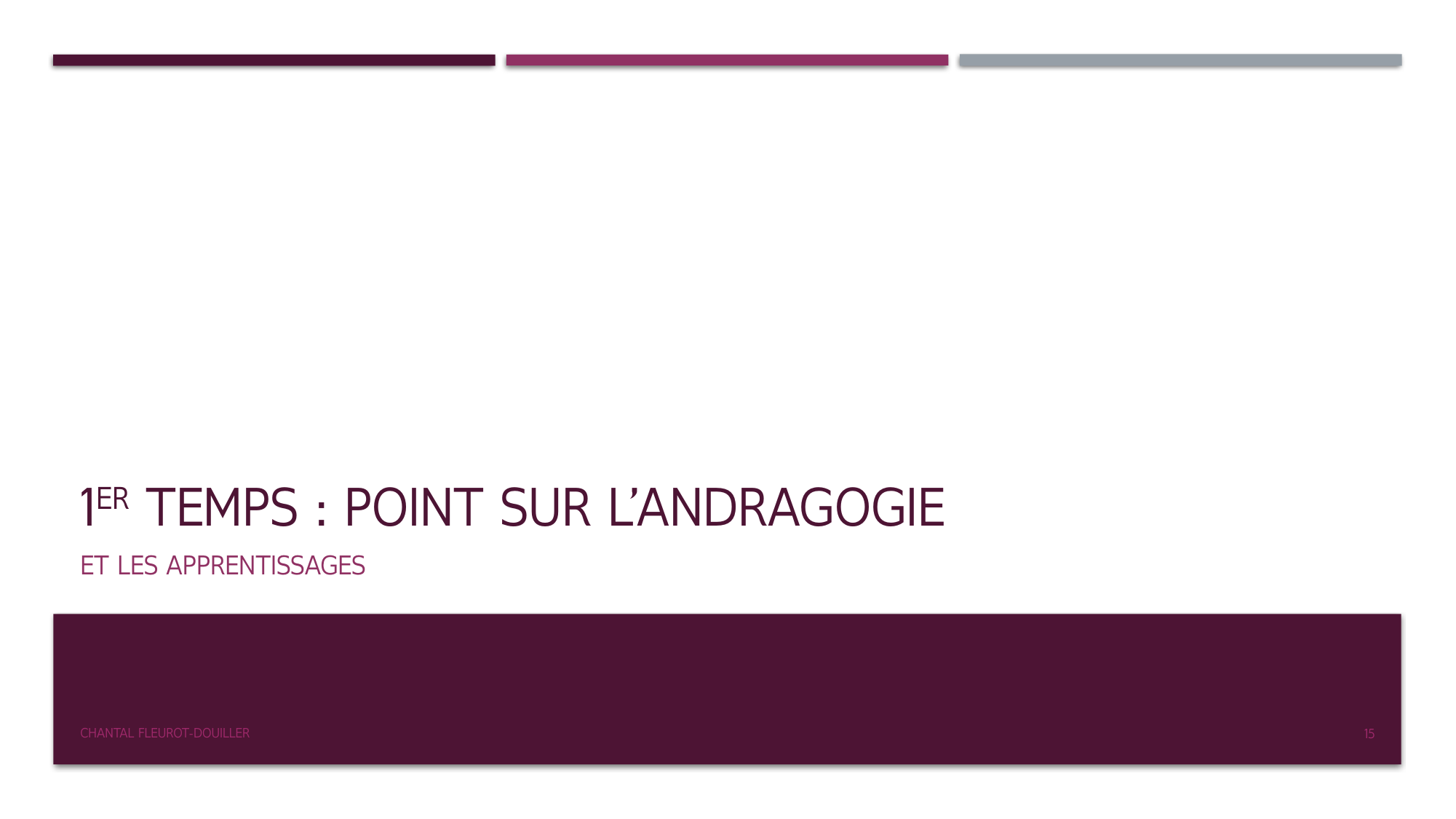

# 1er temps : point sur l’andragogie
Et les apprentissages
Chantal Fleurot-Douiller
15